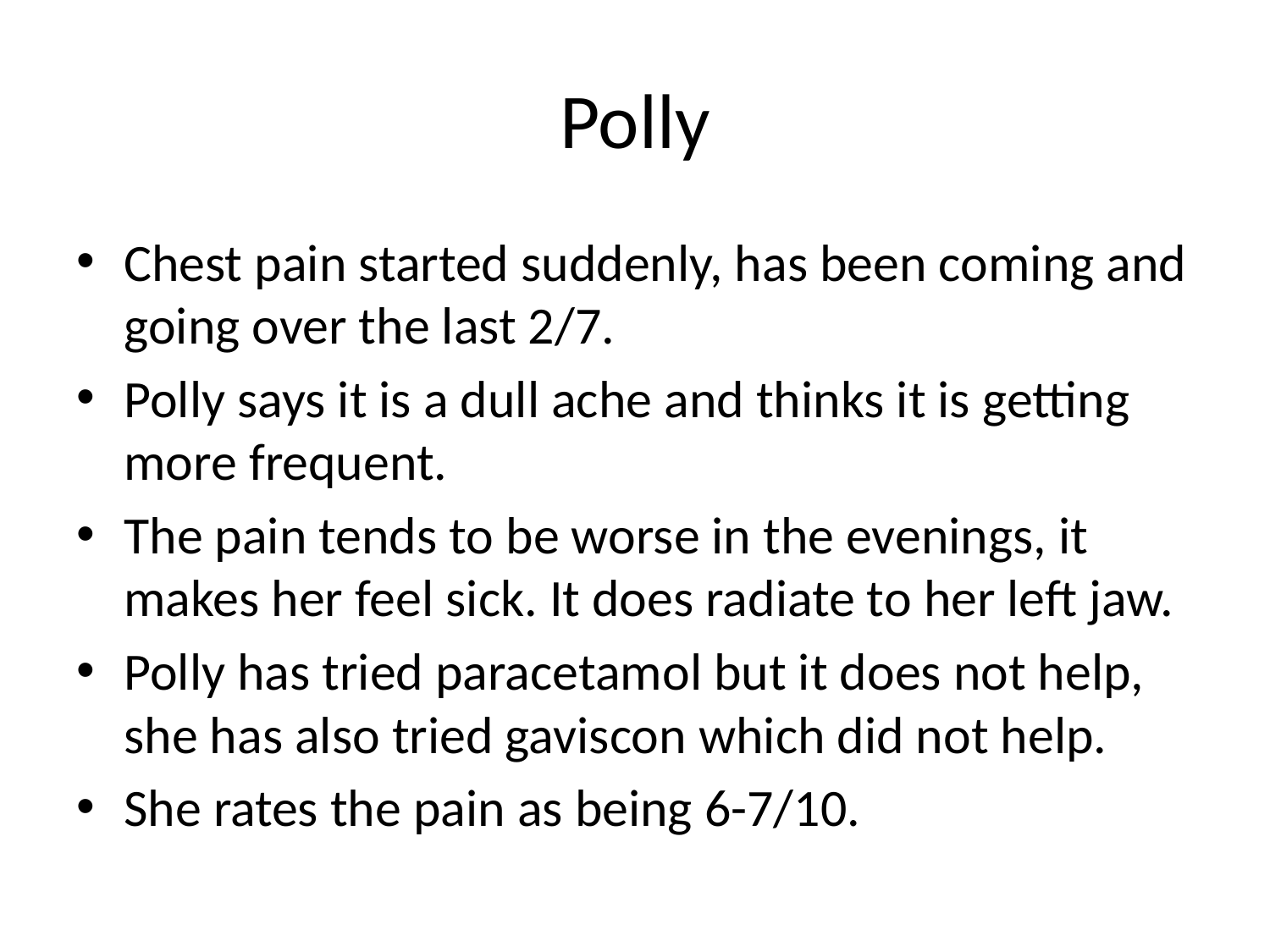

# Polly
Chest pain started suddenly, has been coming and going over the last 2/7.
Polly says it is a dull ache and thinks it is getting more frequent.
The pain tends to be worse in the evenings, it makes her feel sick. It does radiate to her left jaw.
Polly has tried paracetamol but it does not help, she has also tried gaviscon which did not help.
She rates the pain as being 6-7/10.